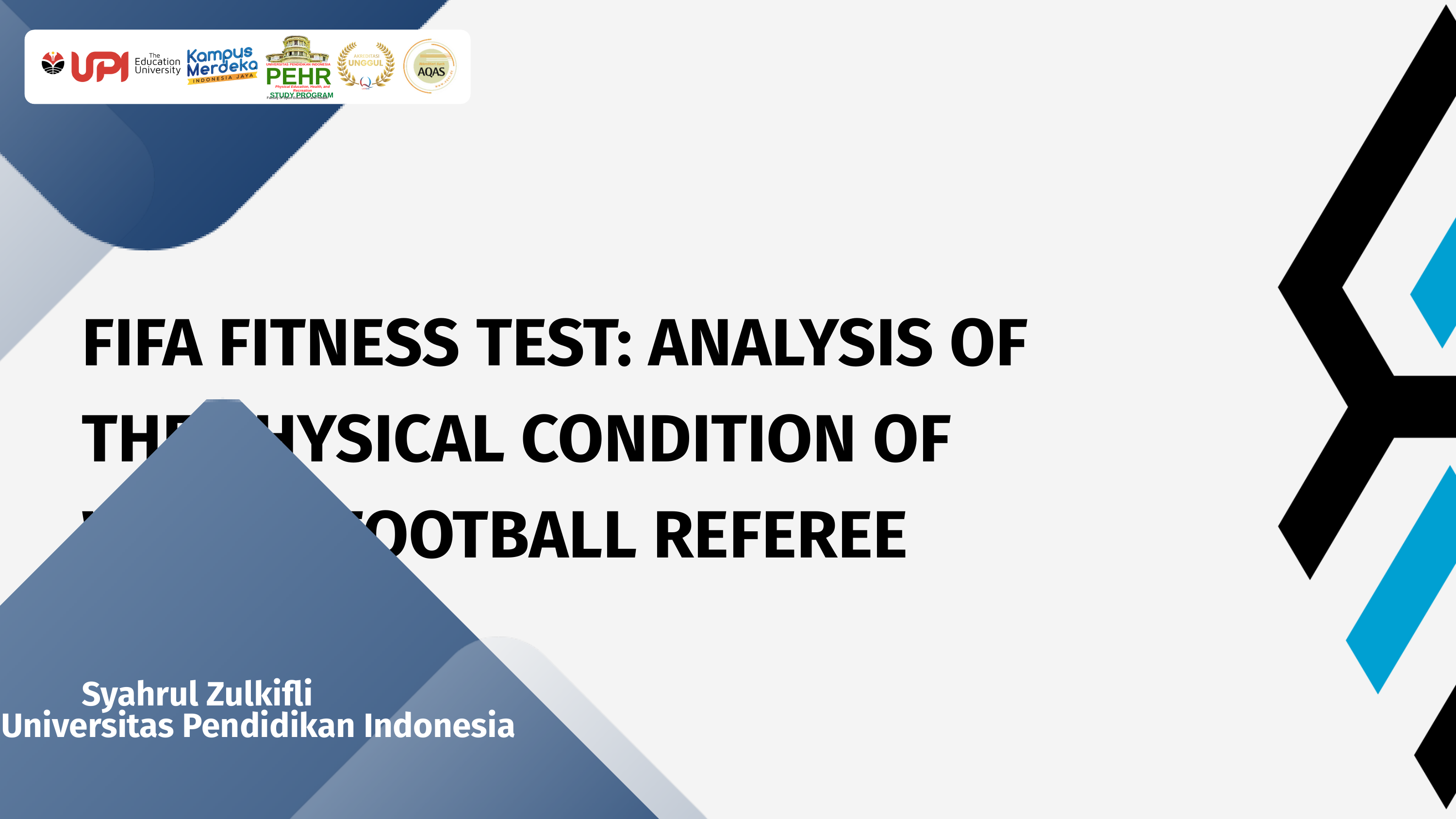

UNIVERSITAS PENDIDIKAN INDONESIA
PEHR
Physical Education, Health, and Recreation
STUDY PROGRAM
Faculty of Sport Education and Health
FIFA FITNESS TEST: ANALYSIS OF THE PHYSICAL CONDITION OF WOMEN FOOTBALL REFEREE

Syahrul Zulkifli
Universitas Pendidikan Indonesia